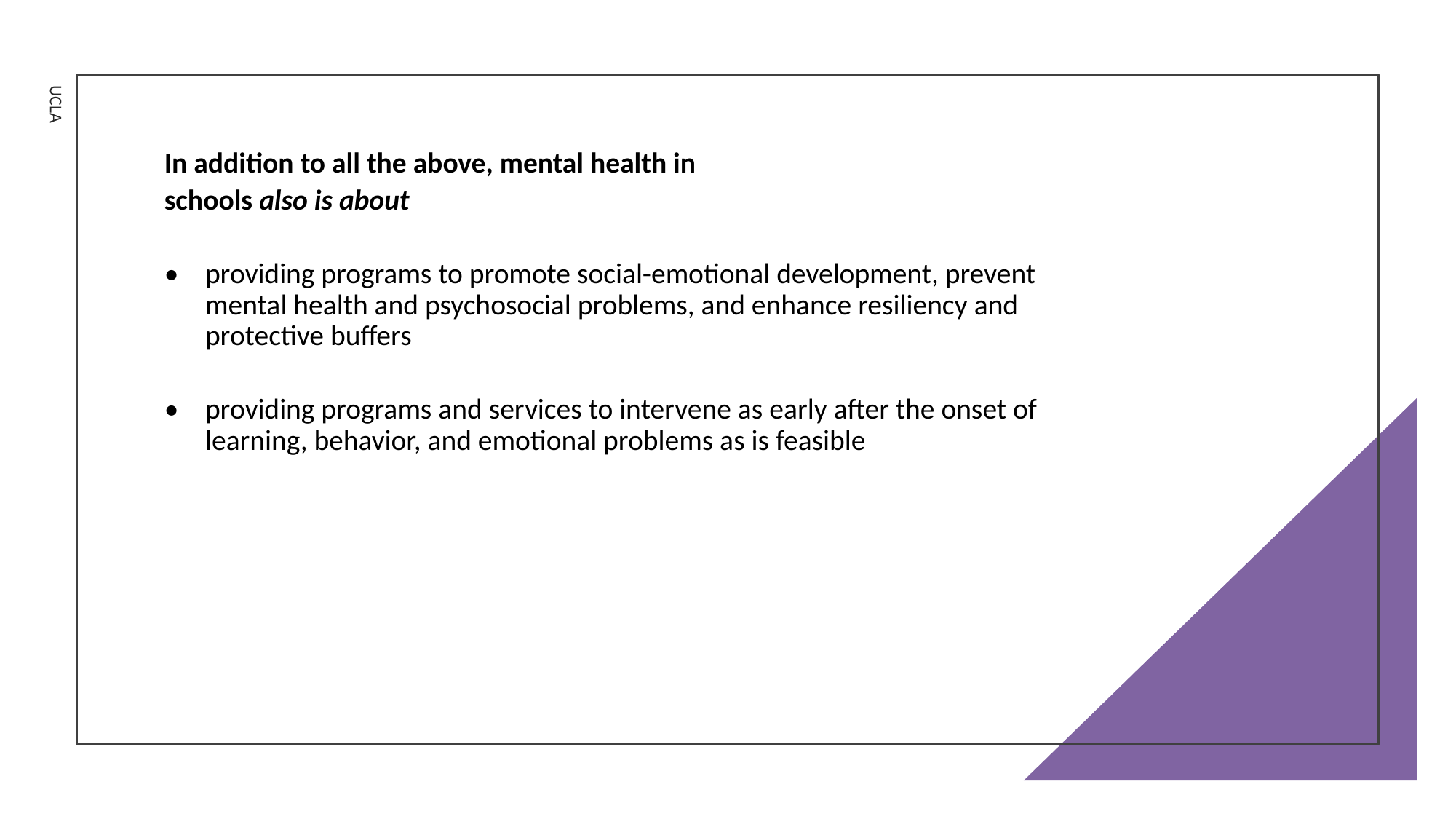

In addition to all the above, mental health in
schools also is about

•	providing programs to promote social-emotional development, prevent mental health and psychosocial problems, and enhance resiliency and protective buffers

•	providing programs and services to intervene as early after the onset of learning, behavior, and emotional problems as is feasible
UCLA